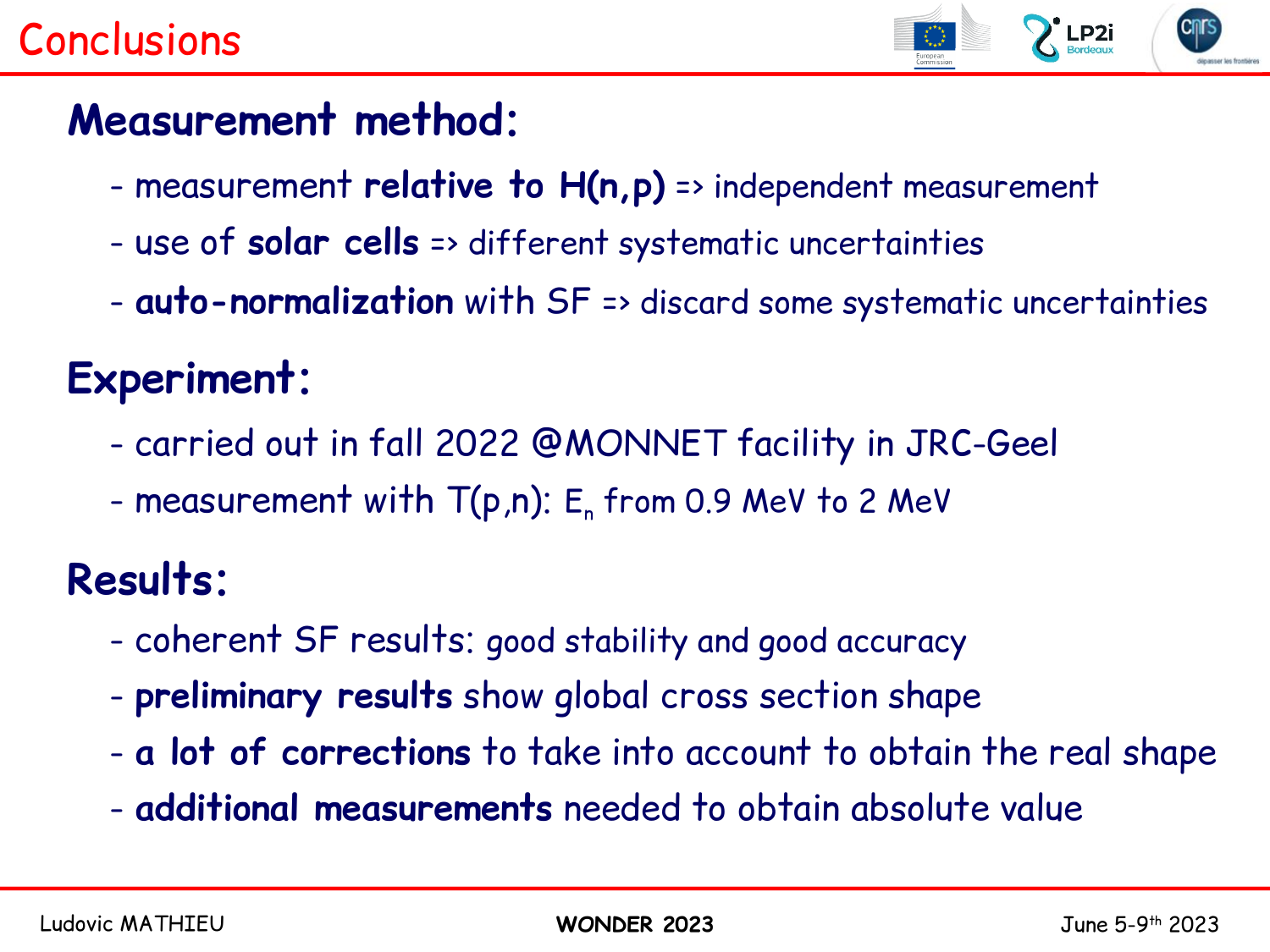

Conclusions
Measurement method:
- measurement relative to H(n,p) => independent measurement
- use of solar cells => different systematic uncertainties
- auto-normalization with SF => discard some systematic uncertainties
Experiment:
- carried out in fall 2022 @MONNET facility in JRC-Geel
- measurement with T(p,n): En from 0.9 MeV to 2 MeV
Results:
- coherent SF results: good stability and good accuracy
- preliminary results show global cross section shape
- a lot of corrections to take into account to obtain the real shape
- additional measurements needed to obtain absolute value